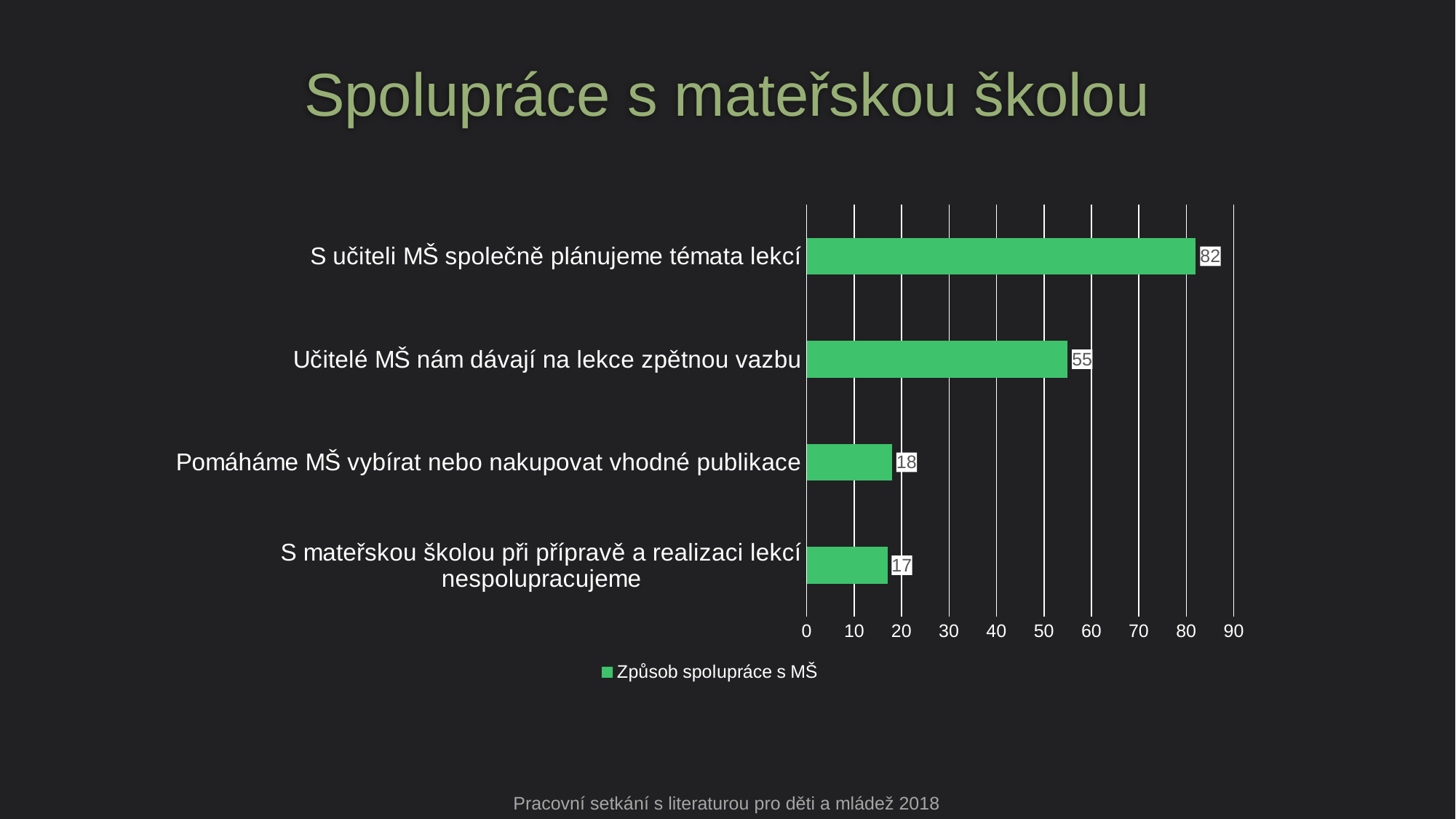

# Spolupráce s mateřskou školou

### Chart

| Category | Způsob spolupráce s MŠ |
|---|---|
| S mateřskou školou při přípravě a realizaci lekcí nespolupracujeme | 17.0 |
| Pomáháme MŠ vybírat nebo nakupovat vhodné publikace | 18.0 |
| Učitelé MŠ nám dávají na lekce zpětnou vazbu | 55.0 |
| S učiteli MŠ společně plánujeme témata lekcí | 82.0 |
Pracovní setkání s literaturou pro děti a mládež 2018